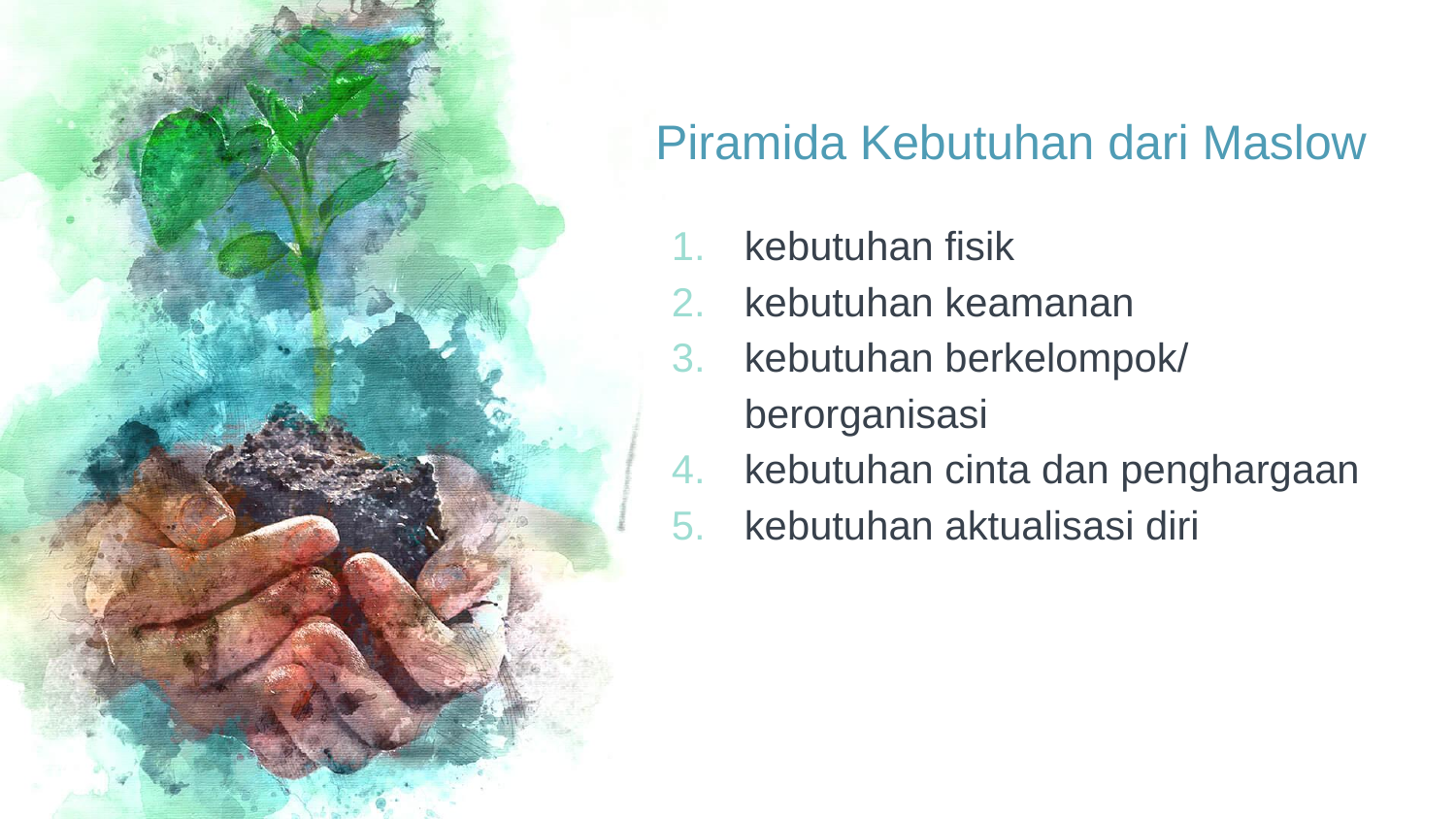

# Piramida Kebutuhan dari Maslow
kebutuhan fisik
kebutuhan keamanan
kebutuhan berkelompok/ berorganisasi
kebutuhan cinta dan penghargaan
kebutuhan aktualisasi diri
17